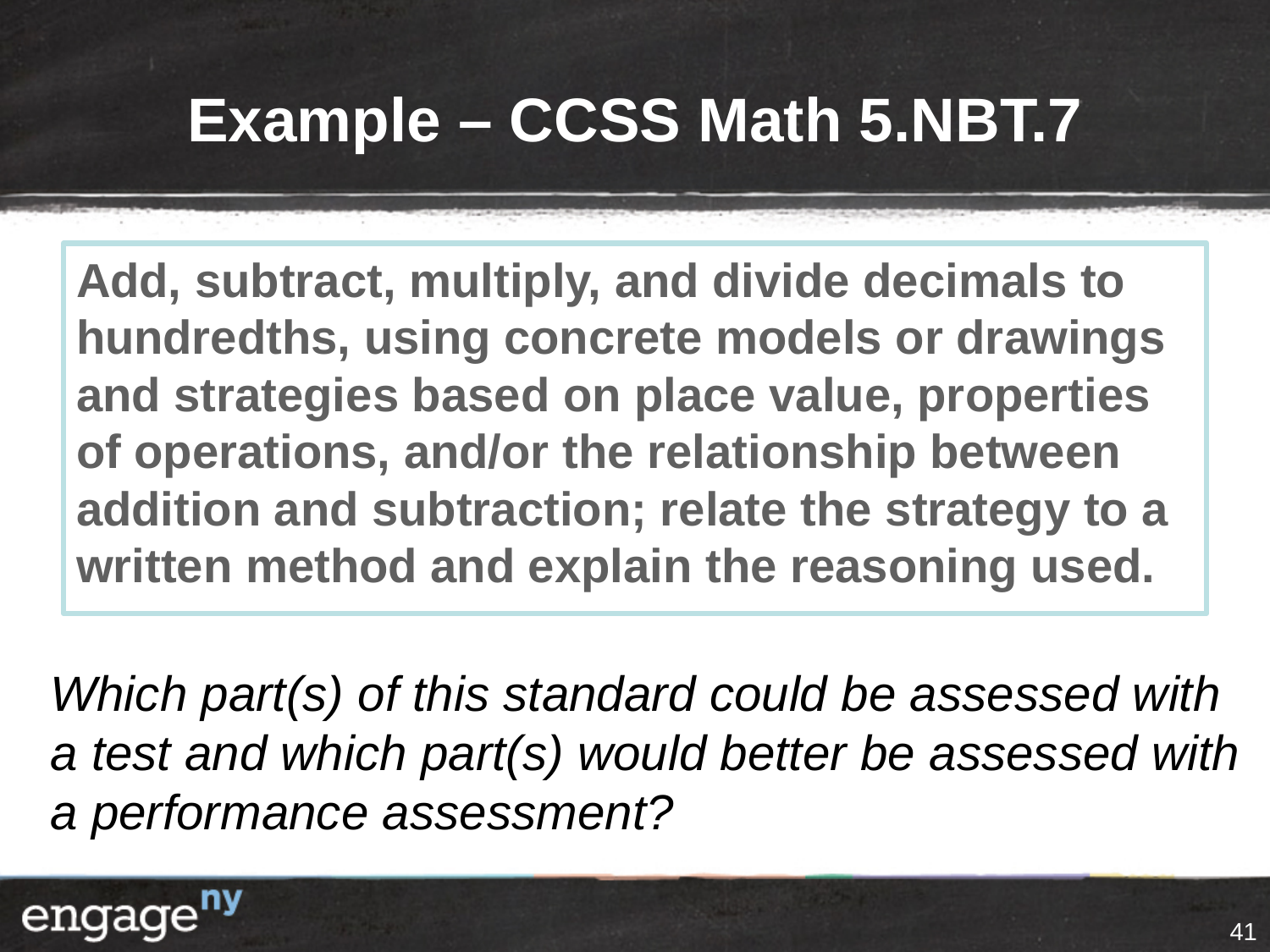

# Example – CCSS Math 5.NBT.7
Add, subtract, multiply, and divide decimals to hundredths, using concrete models or drawings and strategies based on place value, properties of operations, and/or the relationship between addition and subtraction; relate the strategy to a written method and explain the reasoning used.
Which part(s) of this standard could be assessed with
a test and which part(s) would better be assessed with
a performance assessment?
41